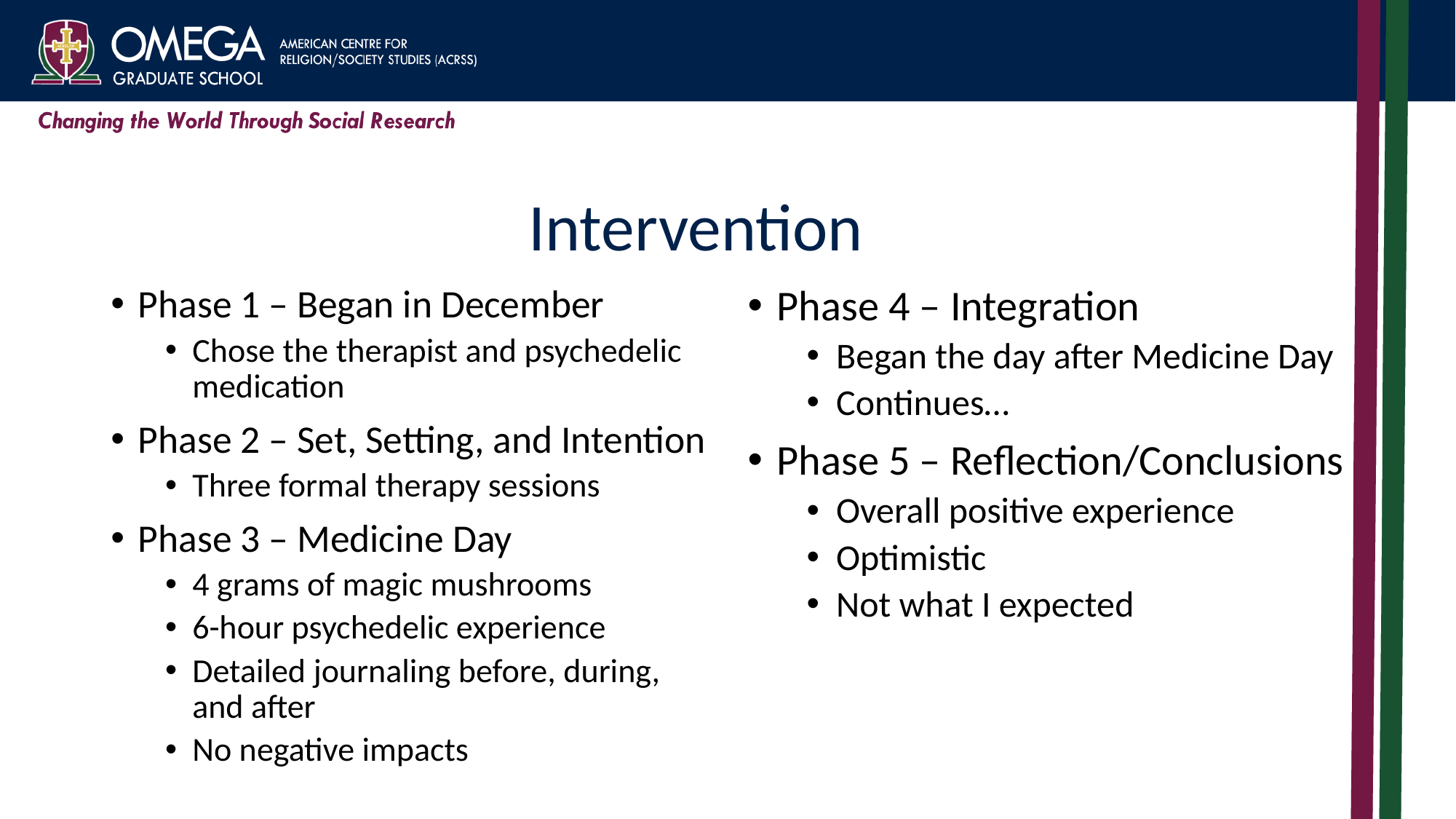

# Intervention
Phase 1 – Began in December
Chose the therapist and psychedelic medication
Phase 2 – Set, Setting, and Intention
Three formal therapy sessions
Phase 3 – Medicine Day
4 grams of magic mushrooms
6-hour psychedelic experience
Detailed journaling before, during, and after
No negative impacts

Phase 4 – Integration
Began the day after Medicine Day
Continues…
Phase 5 – Reflection/Conclusions
Overall positive experience
Optimistic
Not what I expected